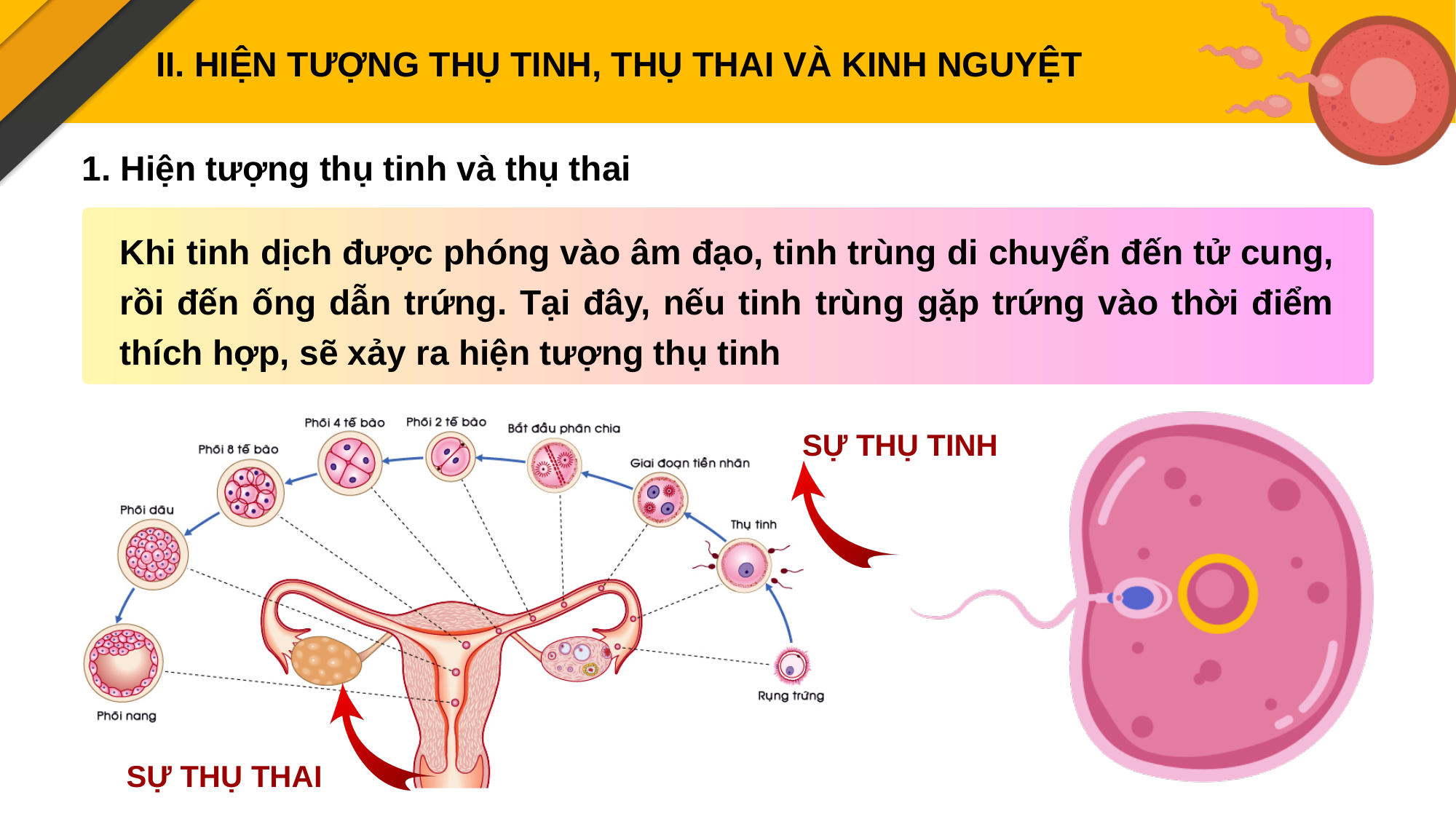

II. HIỆN TƯỢNG THỤ TINH, THỤ THAI VÀ KINH NGUYỆT
1. Hiện tượng thụ tinh và thụ thai

Khi tinh dịch được phóng vào âm đạo, tinh trùng di chuyển đến tử cung, rồi đến ống dẫn trứng. Tại đây, nếu tinh trùng gặp trứng vào thời điểm thích hợp, sẽ xảy ra hiện tượng thụ tinh

SỰ THỤ TINH

SỰ THỤ THAI